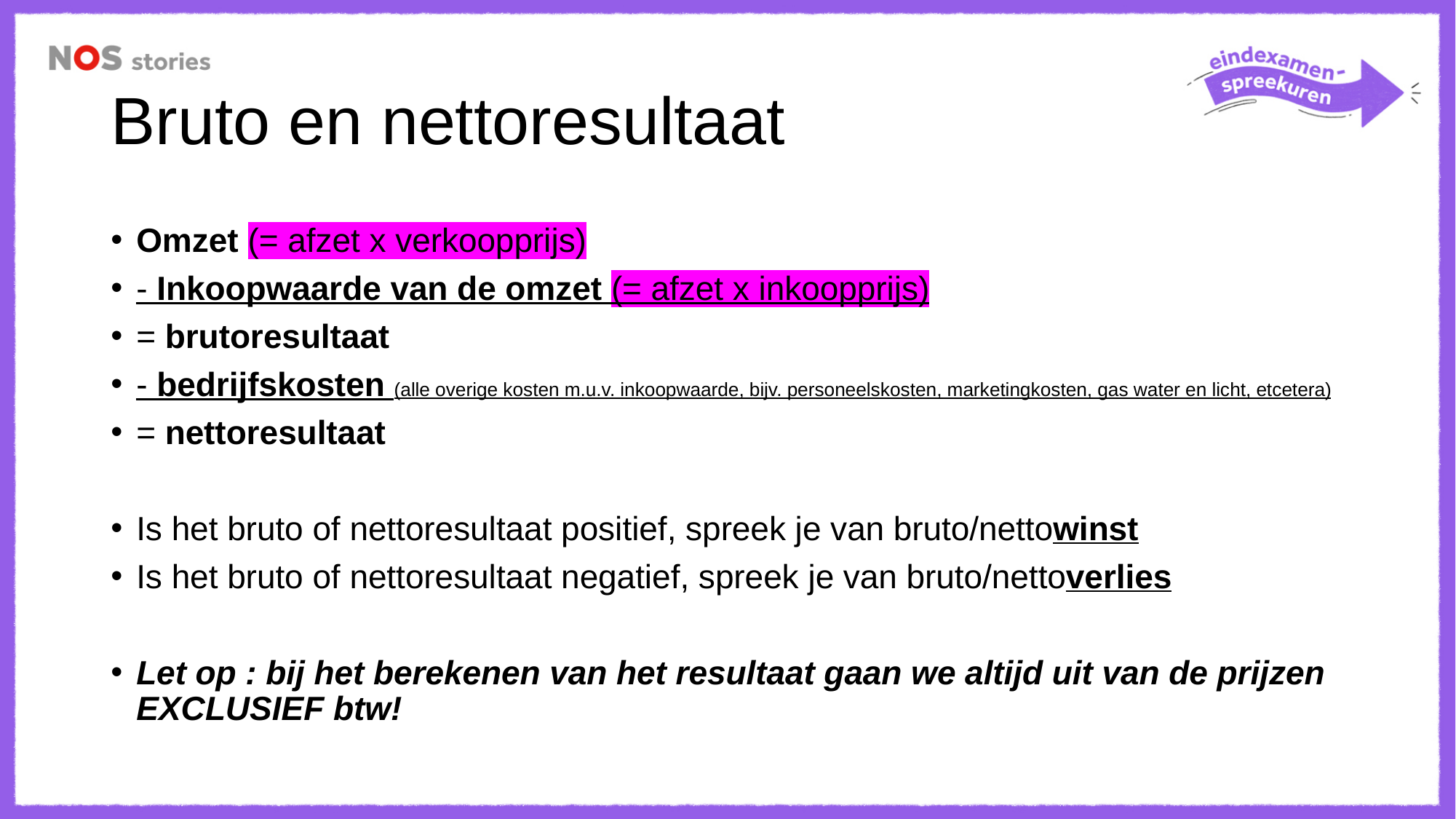

# Bruto en nettoresultaat
Omzet (= afzet x verkoopprijs)
- Inkoopwaarde van de omzet (= afzet x inkoopprijs)
= brutoresultaat
- bedrijfskosten (alle overige kosten m.u.v. inkoopwaarde, bijv. personeelskosten, marketingkosten, gas water en licht, etcetera)
= nettoresultaat

Is het bruto of nettoresultaat positief, spreek je van bruto/nettowinst
Is het bruto of nettoresultaat negatief, spreek je van bruto/nettoverlies

Let op : bij het berekenen van het resultaat gaan we altijd uit van de prijzen EXCLUSIEF btw!